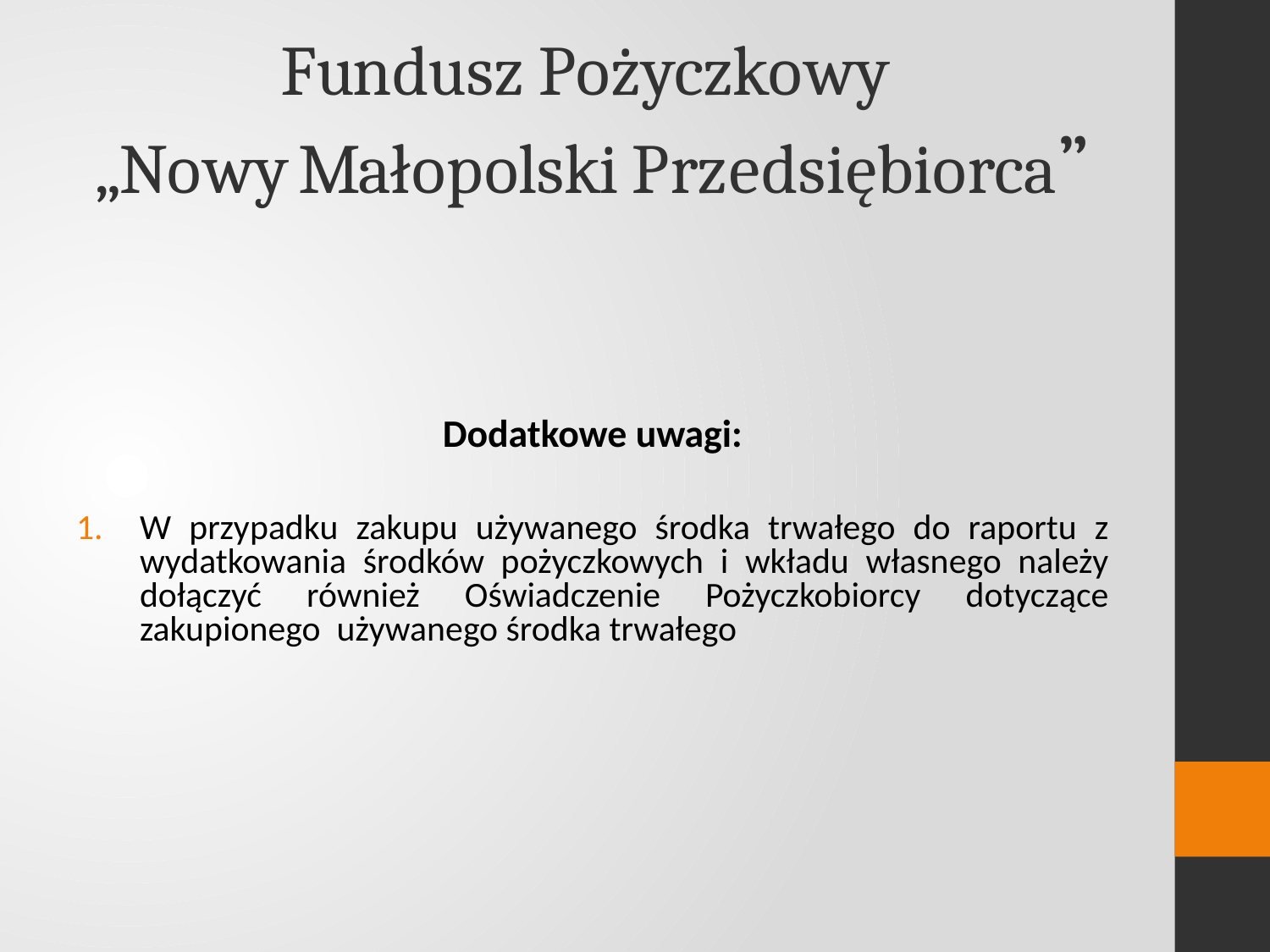

# Fundusz Pożyczkowy „Nowy Małopolski Przedsiębiorca”

Dodatkowe uwagi:

W przypadku zakupu używanego środka trwałego do raportu z wydatkowania środków pożyczkowych i wkładu własnego należy dołączyć również Oświadczenie Pożyczkobiorcy dotyczące zakupionego  używanego środka trwałego